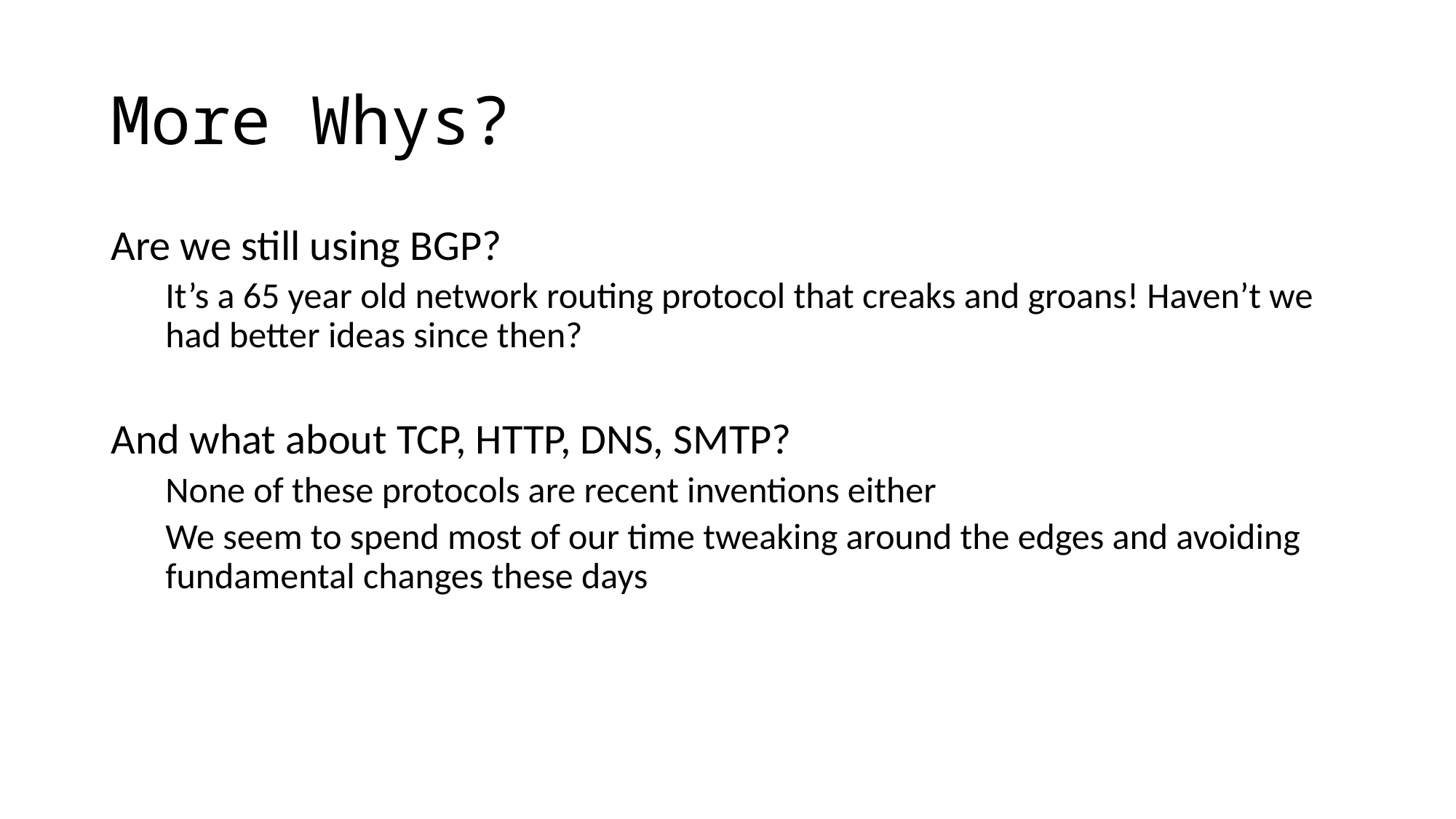

# More Whys?
Are we still using BGP?
It’s a 65 year old network routing protocol that creaks and groans! Haven’t we had better ideas since then?

And what about TCP, HTTP, DNS, SMTP?
None of these protocols are recent inventions either
We seem to spend most of our time tweaking around the edges and avoiding fundamental changes these days